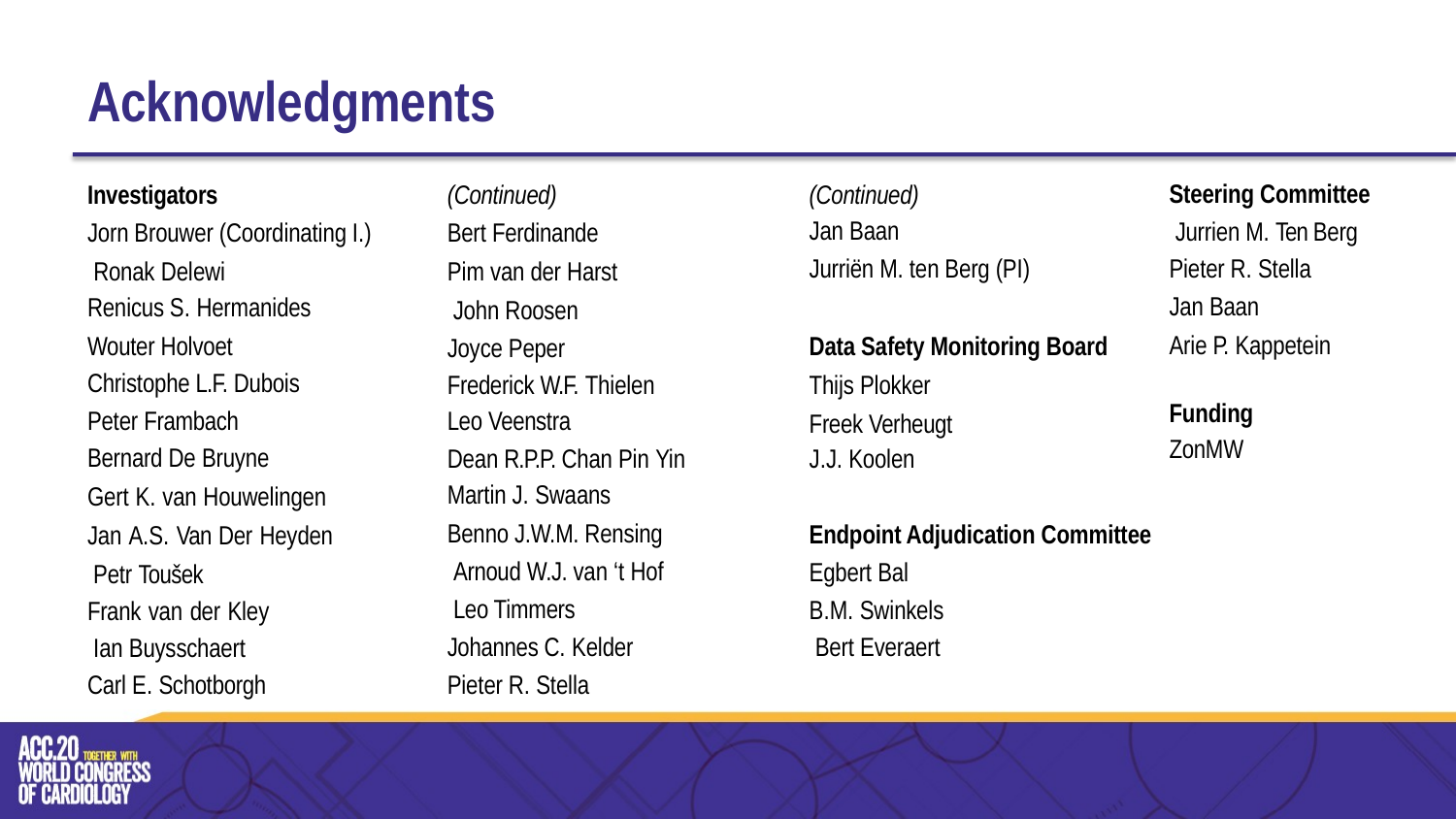

# Acknowledgments
Investigators
Jorn Brouwer (Coordinating I.)  Ronak Delewi
Renicus S. Hermanides
Wouter Holvoet  Christophe L.F. Dubois  Peter Frambach  Bernard De Bruyne
Gert K. van Houwelingen  Jan A.S. Van Der Heyden  Petr Toušek
Frank van der Kley  Ian Buysschaert
Carl E. Schotborgh
(Continued)
Bert Ferdinande  Pim van der Harst  John Roosen
Joyce Peper  Frederick W.F. Thielen
Leo Veenstra
Dean R.P.P. Chan Pin Yin  Martin J. Swaans
Benno J.W.M. Rensing  Arnoud W.J. van ‘t Hof  Leo Timmers  Johannes C. Kelder  Pieter R. Stella
(Continued)
Jan Baan
Jurriën M. ten Berg (PI)
Steering Committee  Jurrien M. Ten Berg  Pieter R. Stella
Jan Baan
Arie P. Kappetein
Data Safety Monitoring Board
Thijs Plokker  Freek Verheugt
J.J. Koolen
Funding
ZonMW
Endpoint Adjudication Committee
Egbert Bal
B.M. Swinkels  Bert Everaert